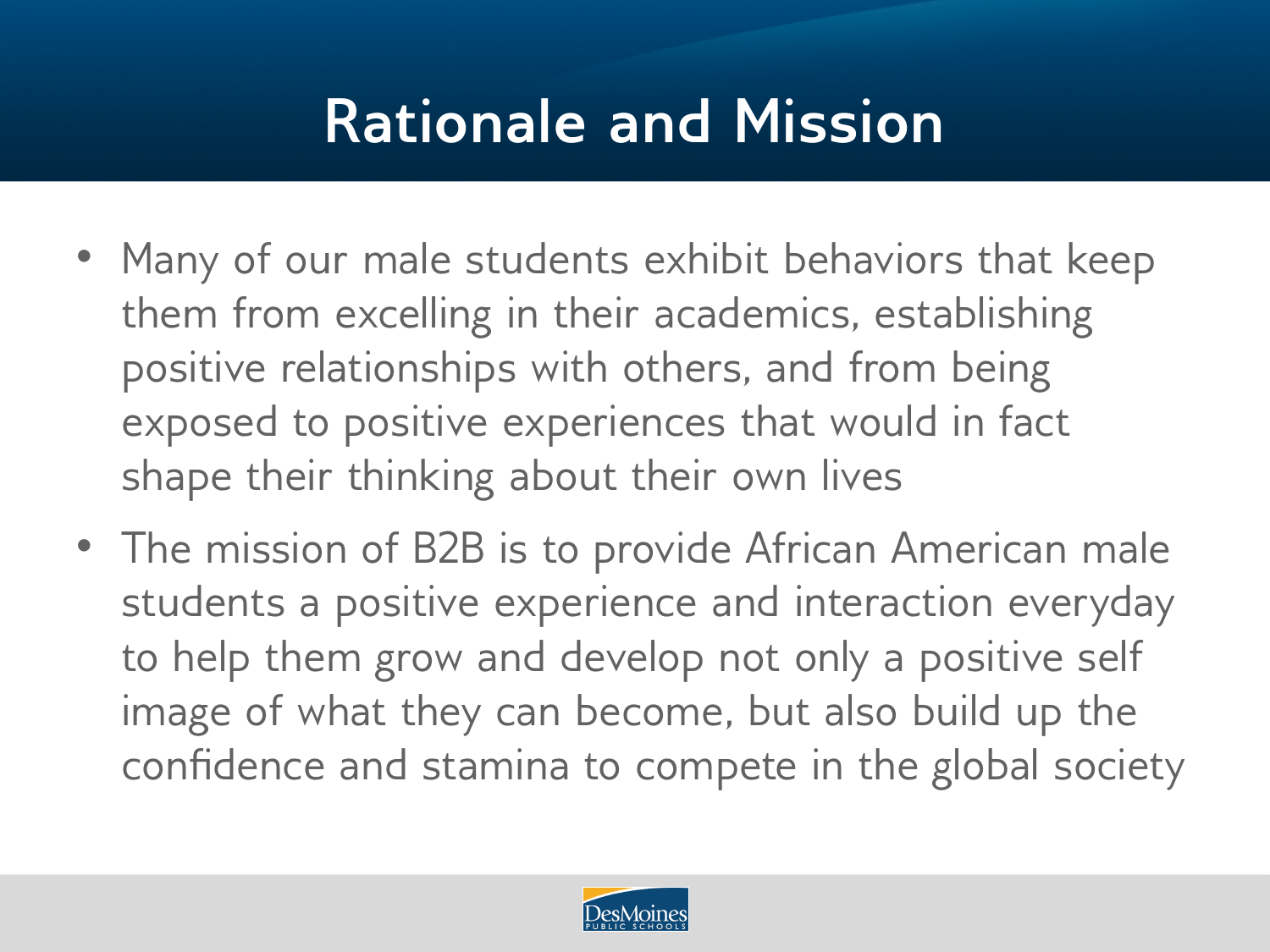

# Rationale and Mission
Many of our male students exhibit behaviors that keep them from excelling in their academics, establishing positive relationships with others, and from being exposed to positive experiences that would in fact shape their thinking about their own lives
The mission of B2B is to provide African American male students a positive experience and interaction everyday to help them grow and develop not only a positive self image of what they can become, but also build up the confidence and stamina to compete in the global society